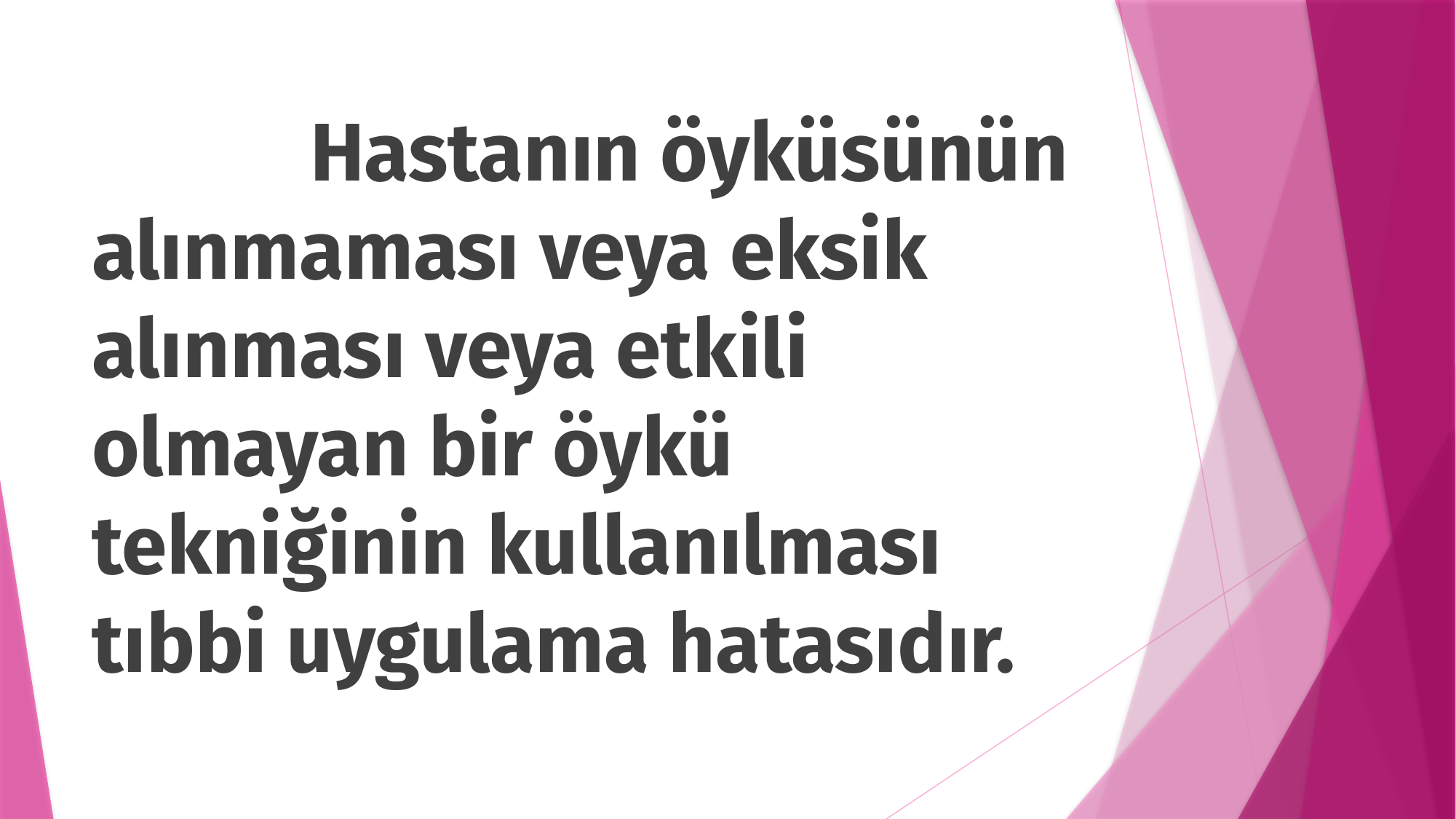

Hastanın öyküsünün alınmaması veya eksik alınması veya etkili olmayan bir öykü tekniğinin kullanılması tıbbi uygulama hatasıdır.